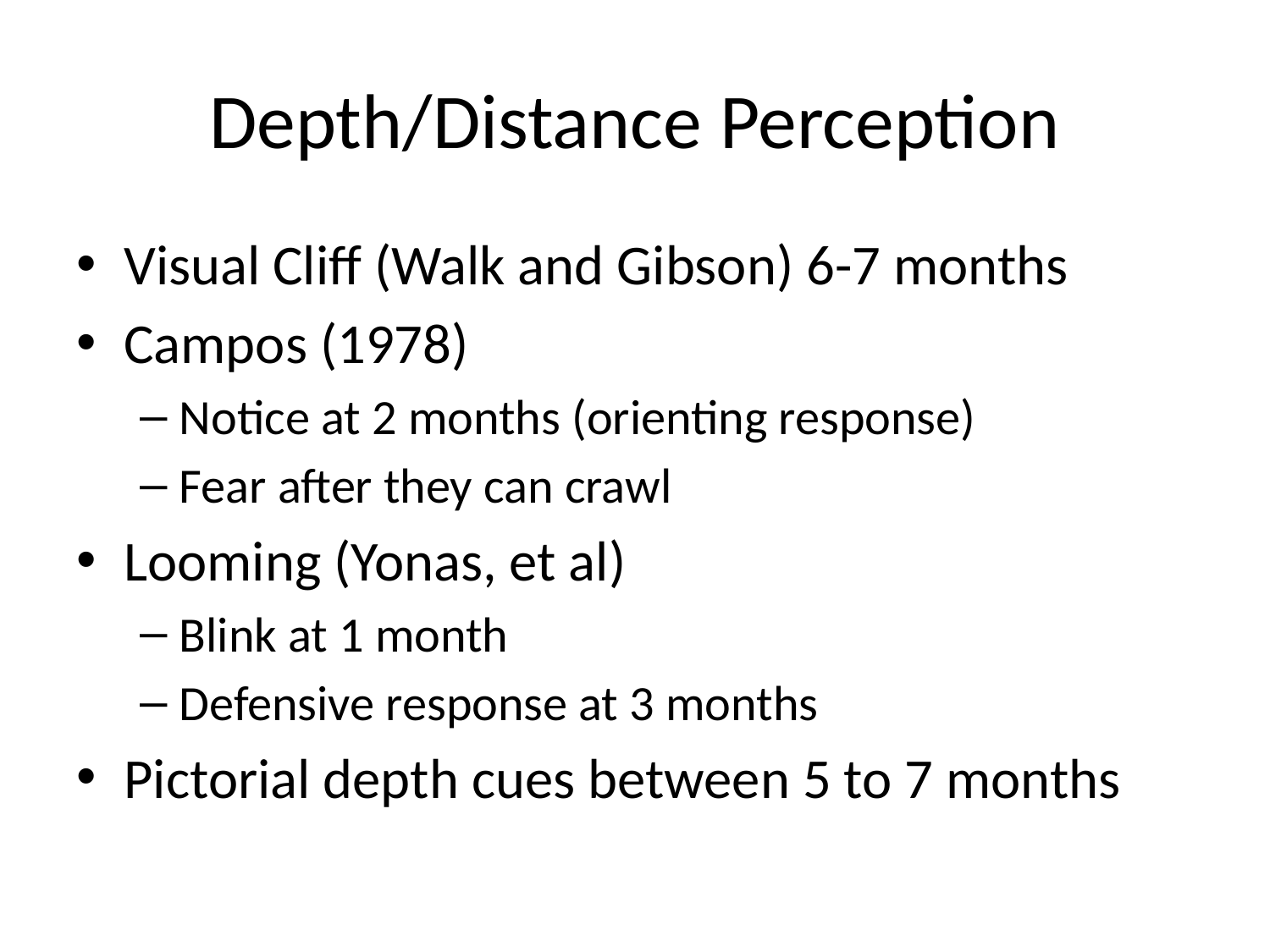

# Depth/Distance Perception
Visual Cliff (Walk and Gibson) 6-7 months
Campos (1978)
Notice at 2 months (orienting response)
Fear after they can crawl
Looming (Yonas, et al)
Blink at 1 month
Defensive response at 3 months
Pictorial depth cues between 5 to 7 months